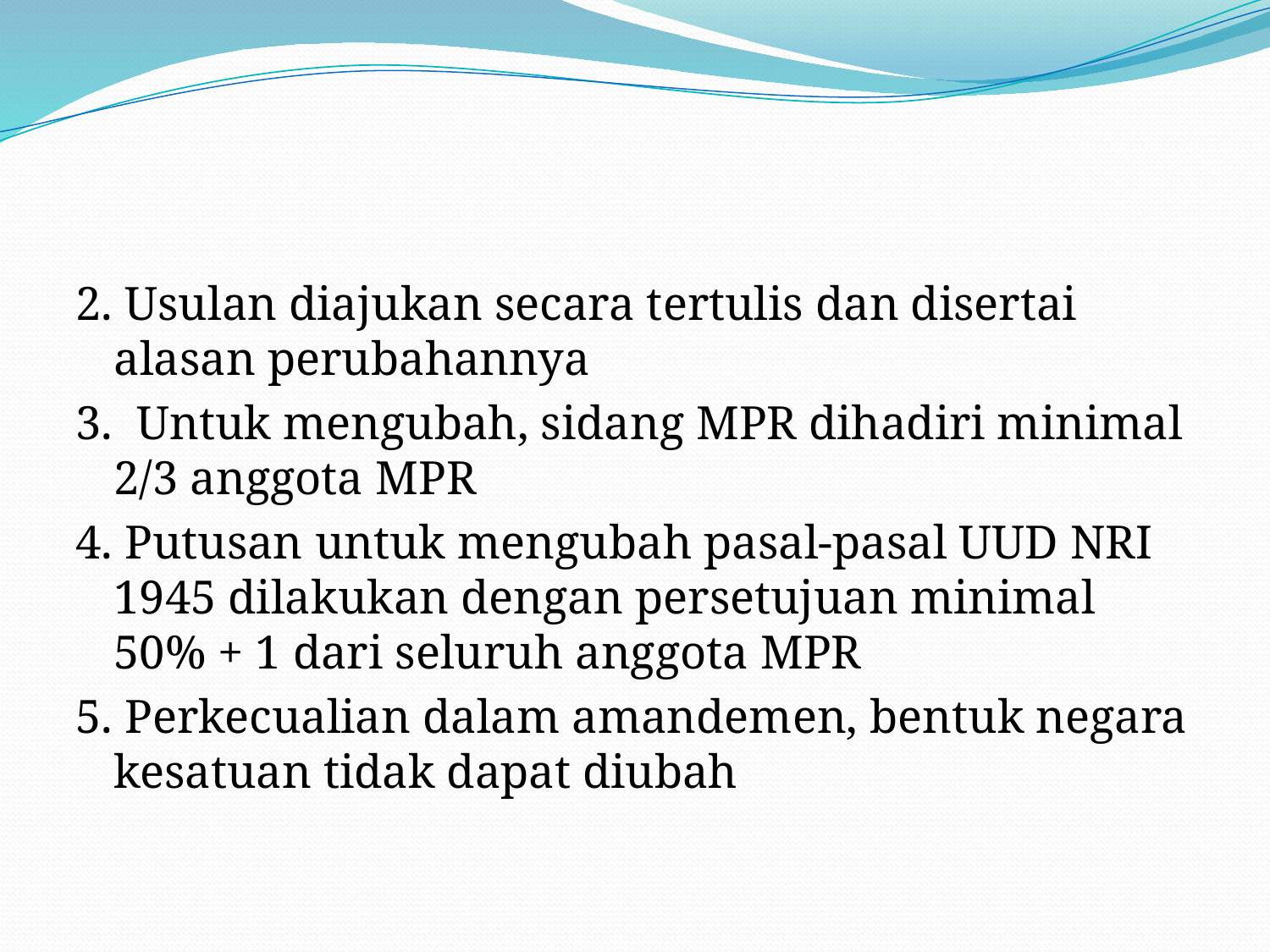

#
2. Usulan diajukan secara tertulis dan disertai alasan perubahannya
3.  Untuk mengubah, sidang MPR dihadiri minimal 2/3 anggota MPR
4. Putusan untuk mengubah pasal-pasal UUD NRI 1945 dilakukan dengan persetujuan minimal 50% + 1 dari seluruh anggota MPR
5. Perkecualian dalam amandemen, bentuk negara kesatuan tidak dapat diubah